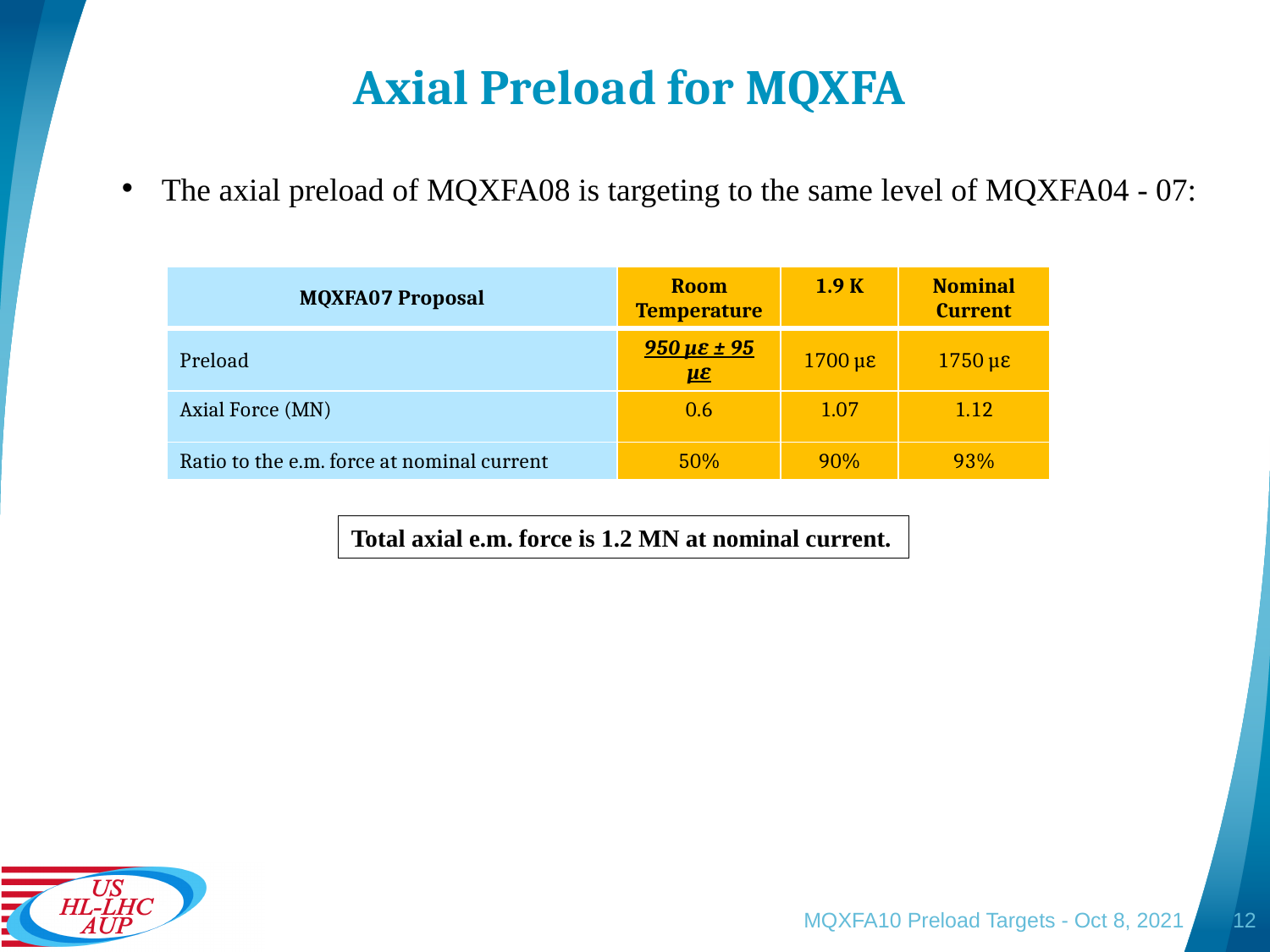

# Axial Preload for MQXFA
The axial preload of MQXFA08 is targeting to the same level of MQXFA04 - 07:
| MQXFA07 Proposal | Room Temperature | 1.9 K | Nominal Current |
| --- | --- | --- | --- |
| Preload | 950 µε ± 95 µε | 1700 µε | 1750 µε |
| Axial Force (MN) | 0.6 | 1.07 | 1.12 |
| Ratio to the e.m. force at nominal current | 50% | 90% | 93% |
Total axial e.m. force is 1.2 MN at nominal current.
MQXFA10 Preload Targets - Oct 8, 2021
12